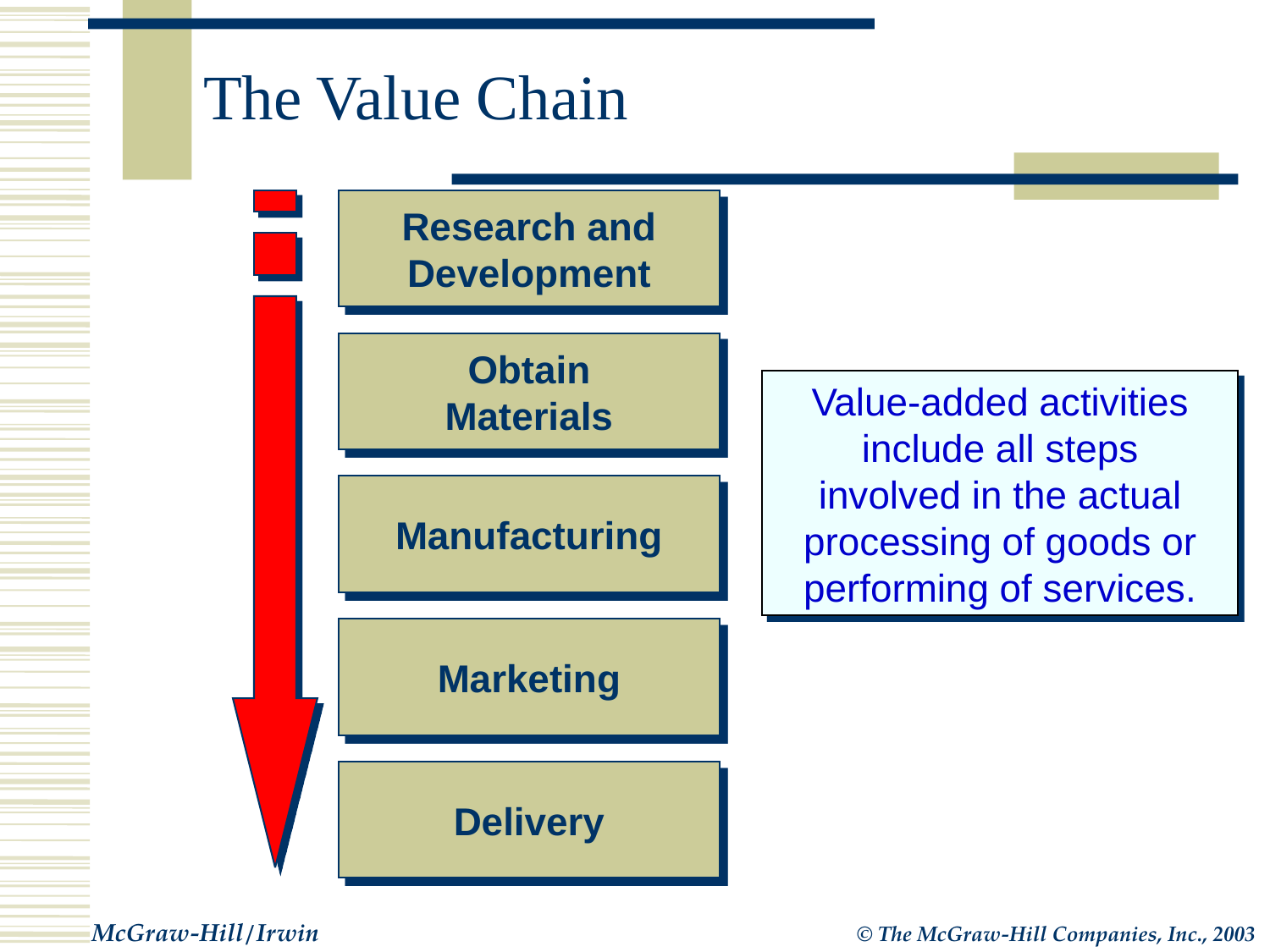

# The Value Chain
Research and
Development
Obtain
Materials
Manufacturing

Marketing
Delivery
Value-added activities
include all steps
involved in the actual
processing of goods or
performing of services.